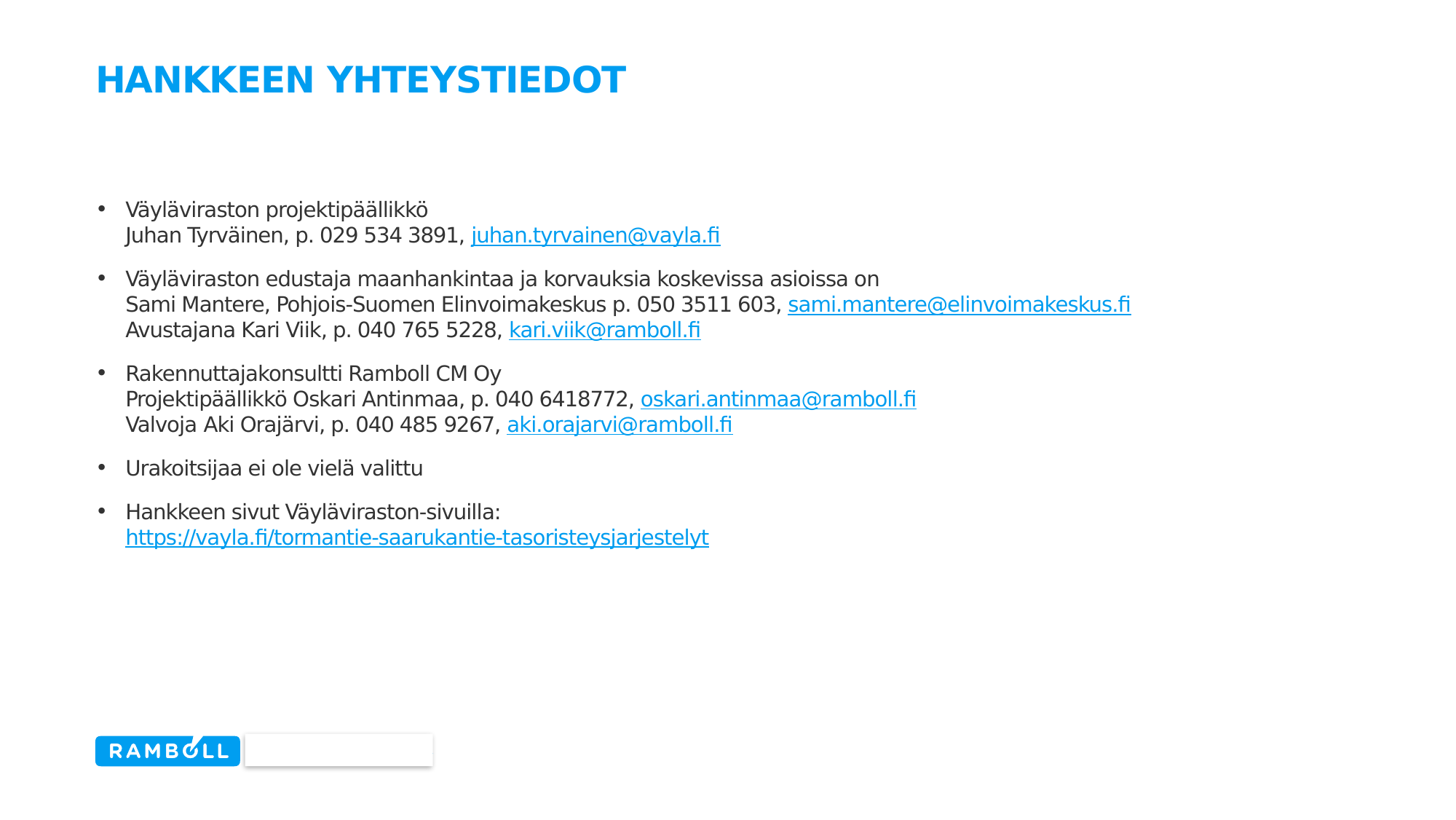

# Hankkeen yhteystiedot
Väyläviraston projektipäällikkö
Juhan Tyrväinen, p. 029 534 3891, juhan.tyrvainen@vayla.fi
Väyläviraston edustaja maanhankintaa ja korvauksia koskevissa asioissa on
Sami Mantere, Pohjois-Suomen Elinvoimakeskus p. 050 3511 603, sami.mantere@elinvoimakeskus.fi
Avustajana Kari Viik, p. 040 765 5228, kari.viik@ramboll.fi
Rakennuttajakonsultti Ramboll CM Oy
Projektipäällikkö Oskari Antinmaa, p. 040 6418772, oskari.antinmaa@ramboll.fi
Valvoja Aki Orajärvi, p. 040 485 9267, aki.orajarvi@ramboll.fi
Urakoitsijaa ei ole vielä valittu
Hankkeen sivut Väyläviraston-sivuilla:
https://vayla.fi/tormantie-saarukantie-tasoristeysjarjestelyt